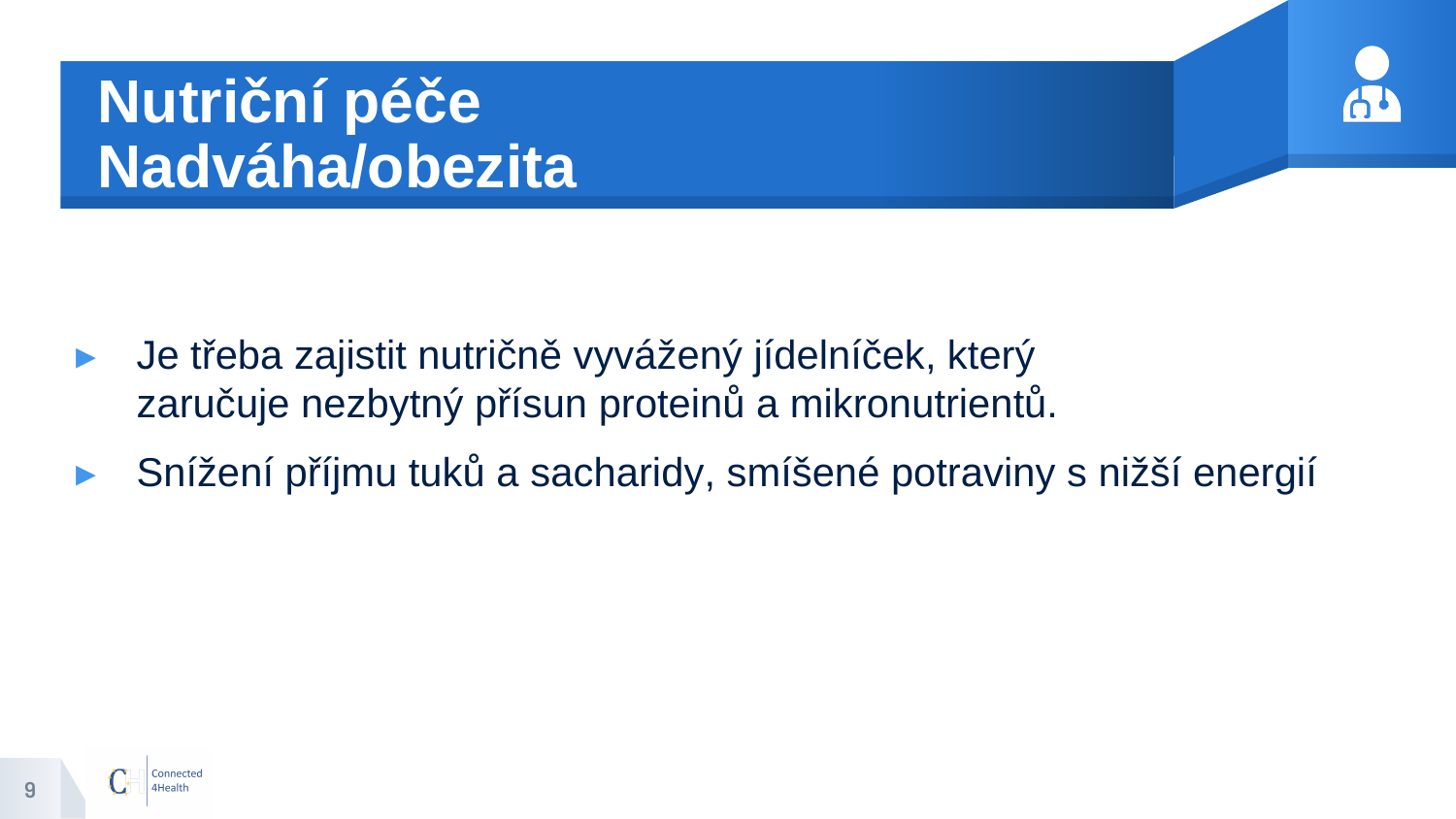

# Nutriční péče Nadváha/obezita
Je třeba zajistit nutričně vyvážený jídelníček, který zaručuje nezbytný přísun proteinů a mikronutrientů.
Snížení příjmu tuků a sacharidy, smíšené potraviny s nižší energií

9